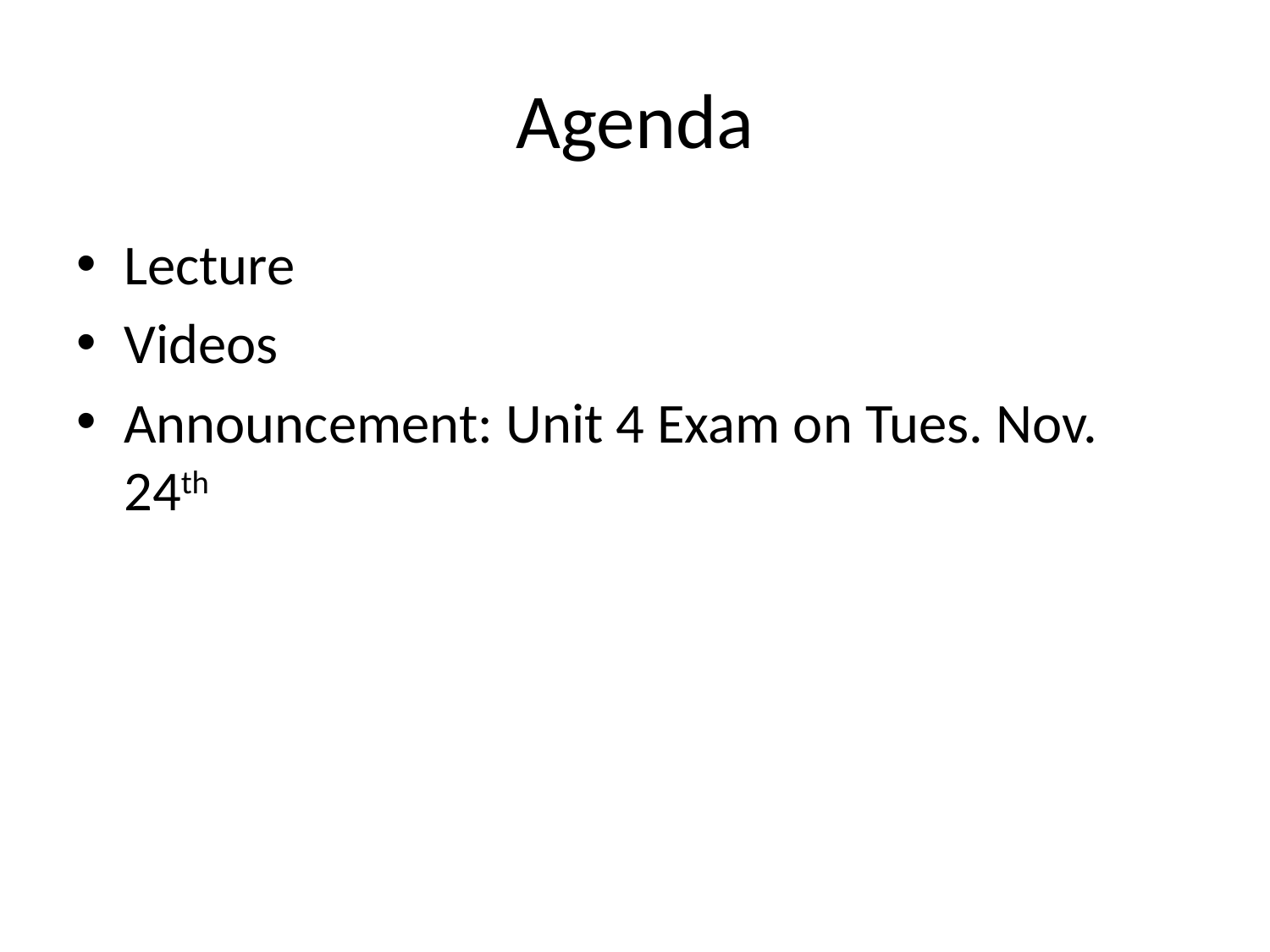

# Agenda
Lecture
Videos
Announcement: Unit 4 Exam on Tues. Nov. 24th